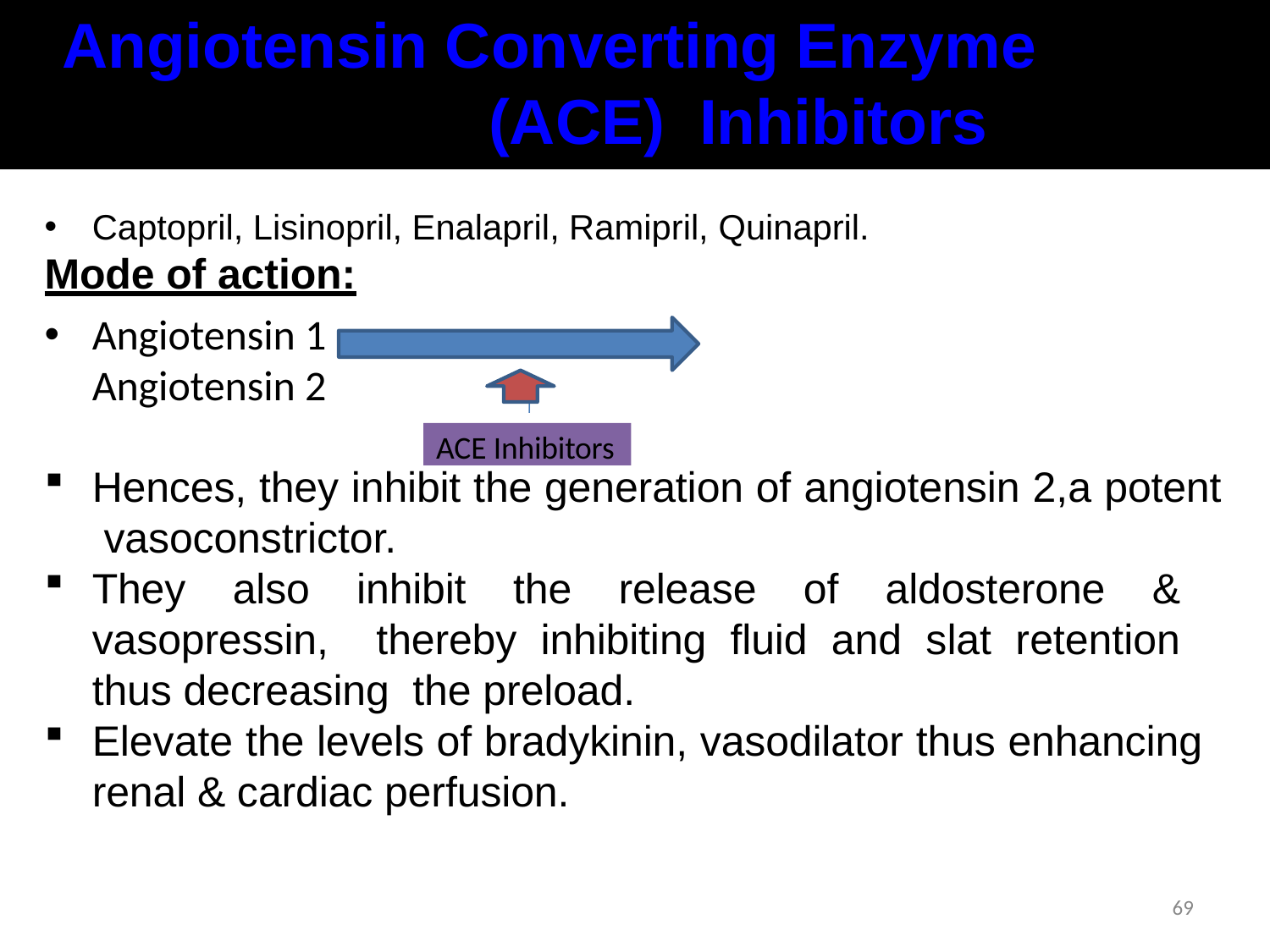

# Angiotensin Converting Enzyme (ACE)  Inhibitors
Captopril, Lisinopril, Enalapril, Ramipril, Quinapril.
Mode of action:
Angiotensin 1	Angiotensin 2

ACE Inhibitors
Hences, they inhibit the generation of angiotensin 2,a potent  vasoconstrictor.
They also inhibit the release of aldosterone & vasopressin,  thereby inhibiting fluid and slat retention thus decreasing  the preload.
Elevate the levels of bradykinin, vasodilator thus enhancing  renal & cardiac perfusion.
69